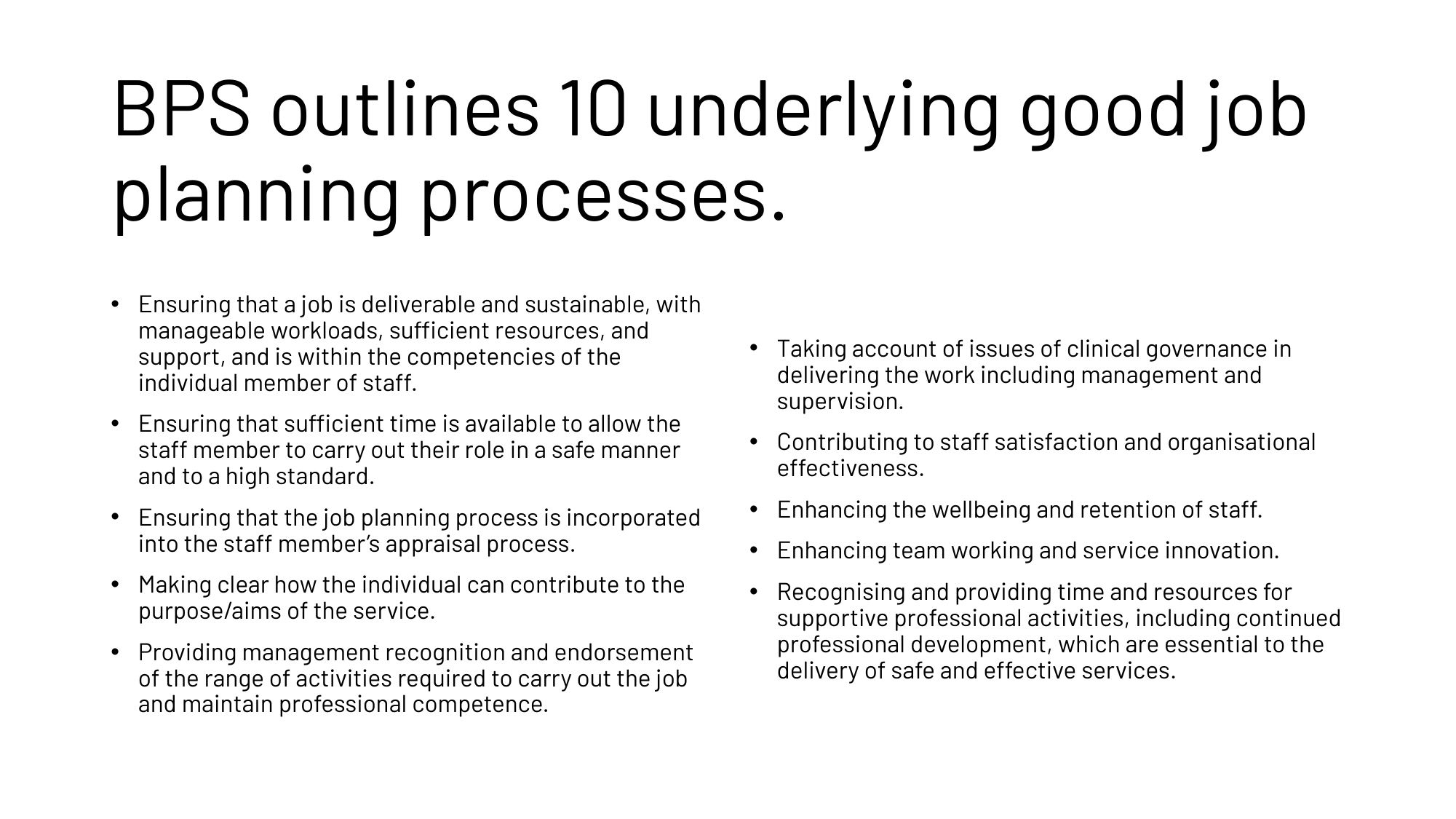

# BPS outlines 10 underlying good job planning processes.
Ensuring that a job is deliverable and sustainable, with manageable workloads, sufficient resources, and support, and is within the competencies of the individual member of staff.
Ensuring that sufficient time is available to allow the staff member to carry out their role in a safe manner and to a high standard.
Ensuring that the job planning process is incorporated into the staff member’s appraisal process.
Making clear how the individual can contribute to the purpose/aims of the service.
Providing management recognition and endorsement of the range of activities required to carry out the job and maintain professional competence.

Taking account of issues of clinical governance in delivering the work including management and supervision.
Contributing to staff satisfaction and organisational effectiveness.
Enhancing the wellbeing and retention of staff.
Enhancing team working and service innovation.
Recognising and providing time and resources for supportive professional activities, including continued professional development, which are essential to the delivery of safe and effective services.